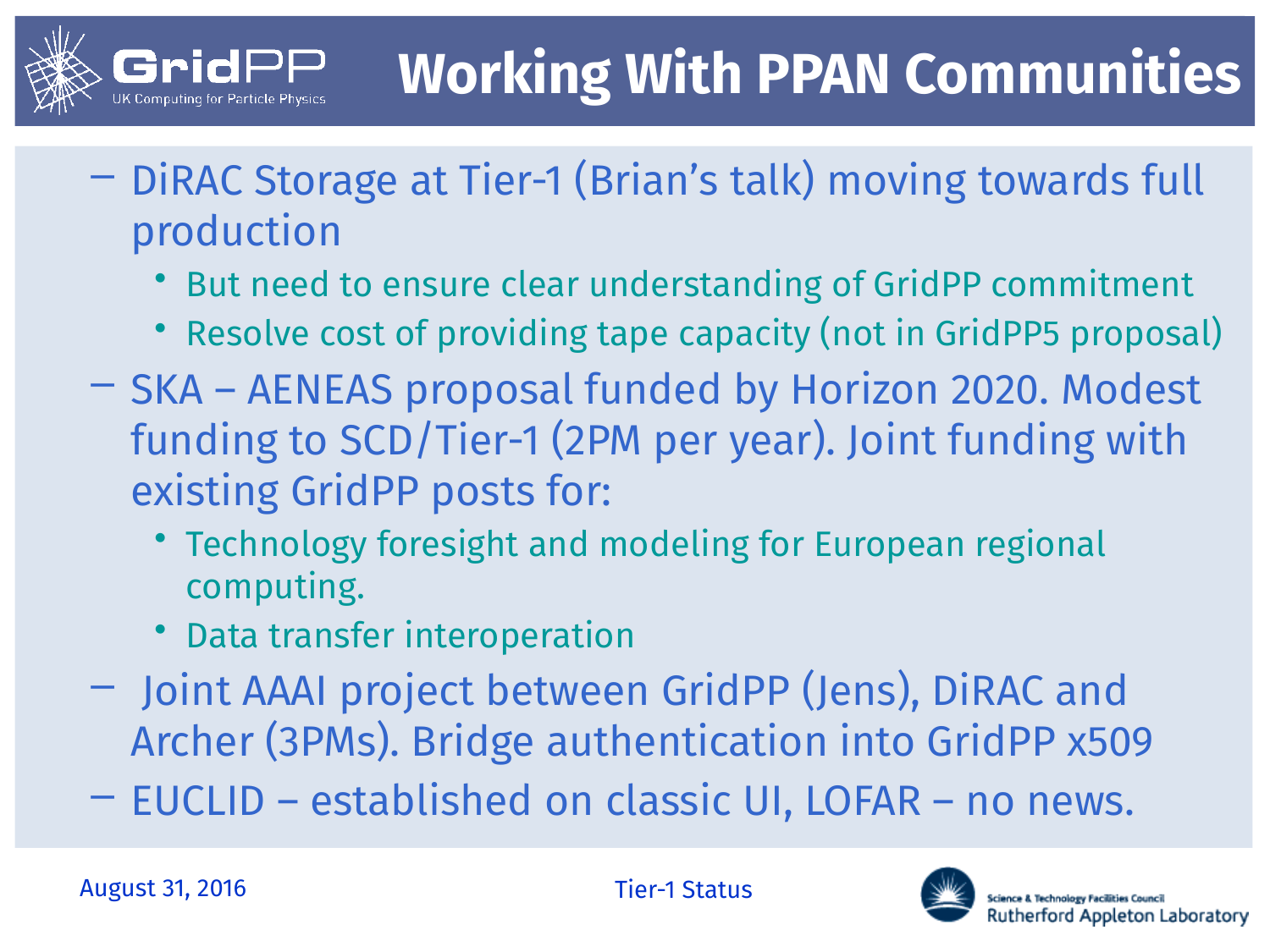

# Working With PPAN Communities
DiRAC Storage at Tier-1 (Brian’s talk) moving towards full production
But need to ensure clear understanding of GridPP commitment
Resolve cost of providing tape capacity (not in GridPP5 proposal)
SKA – AENEAS proposal funded by Horizon 2020. Modest funding to SCD/Tier-1 (2PM per year). Joint funding with existing GridPP posts for:
Technology foresight and modeling for European regional computing.
Data transfer interoperation
 Joint AAAI project between GridPP (Jens), DiRAC and Archer (3PMs). Bridge authentication into GridPP x509
EUCLID – established on classic UI, LOFAR – no news.
August 31, 2016
Tier-1 Status